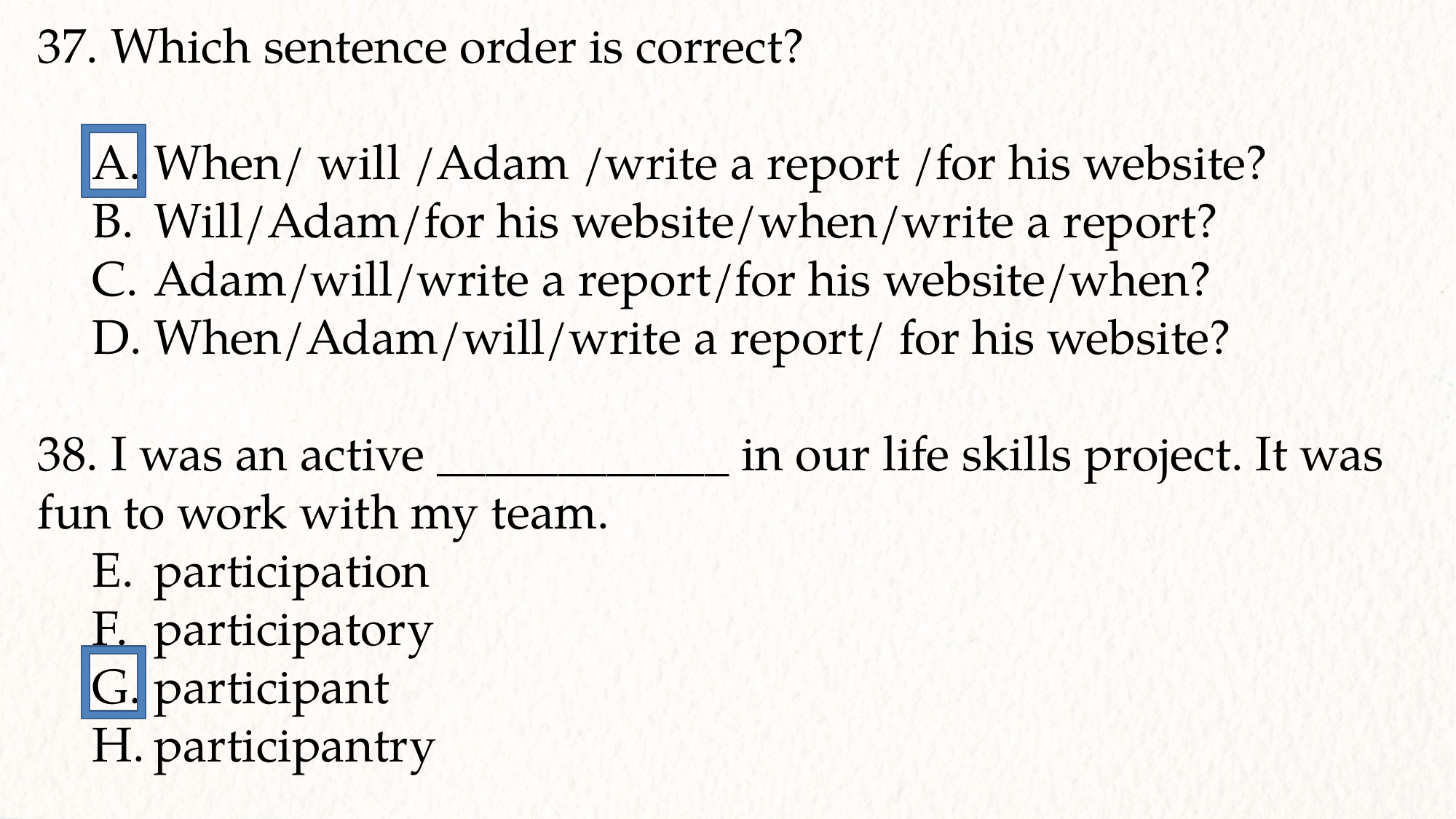

37. Which sentence order is correct?

When/ will /Adam /write a report /for his website?
Will/Adam/for his website/when/write a report?
Adam/will/write a report/for his website/when?
When/Adam/will/write a report/ for his website?

38. I was an active ____________ in our life skills project. It was fun to work with my team.
participation
participatory
participant
participantry